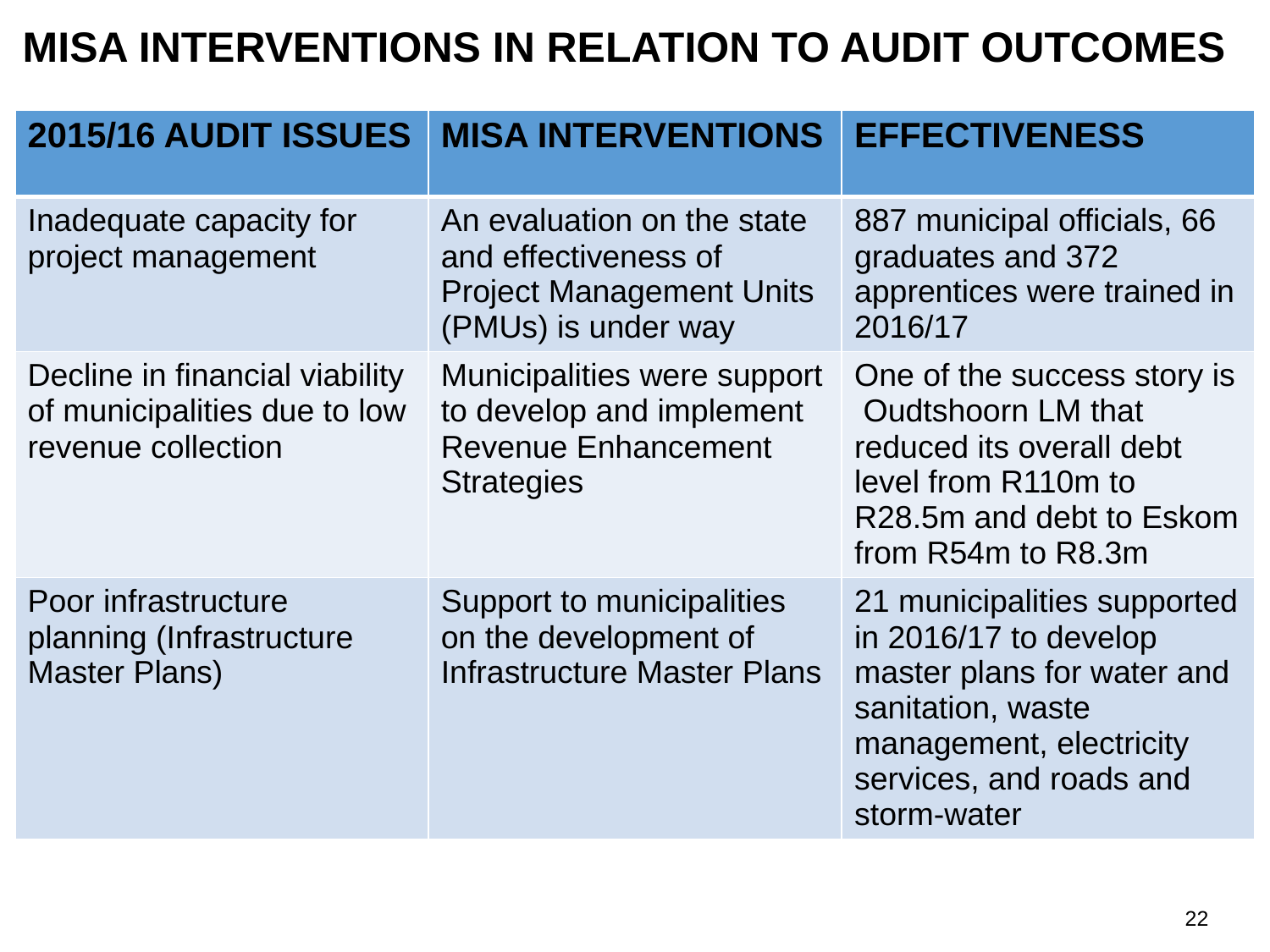

MISA INTERVENTIONS IN RELATION TO AUDIT OUTCOMES

| 2015/16 AUDIT ISSUES | MISA INTERVENTIONS | EFFECTIVENESS |
| --- | --- | --- |
| Inadequate capacity for project management | An evaluation on the state and effectiveness of Project Management Units (PMUs) is under way | 887 municipal officials, 66 graduates and 372 apprentices were trained in 2016/17 |
| Decline in financial viability of municipalities due to low revenue collection | Municipalities were support to develop and implement Revenue Enhancement Strategies | One of the success story is Oudtshoorn LM that reduced its overall debt level from R110m to R28.5m and debt to Eskom from R54m to R8.3m |
| Poor infrastructure planning (Infrastructure Master Plans) | Support to municipalities on the development of Infrastructure Master Plans | 21 municipalities supported in 2016/17 to develop master plans for water and sanitation, waste management, electricity services, and roads and storm-water |
22